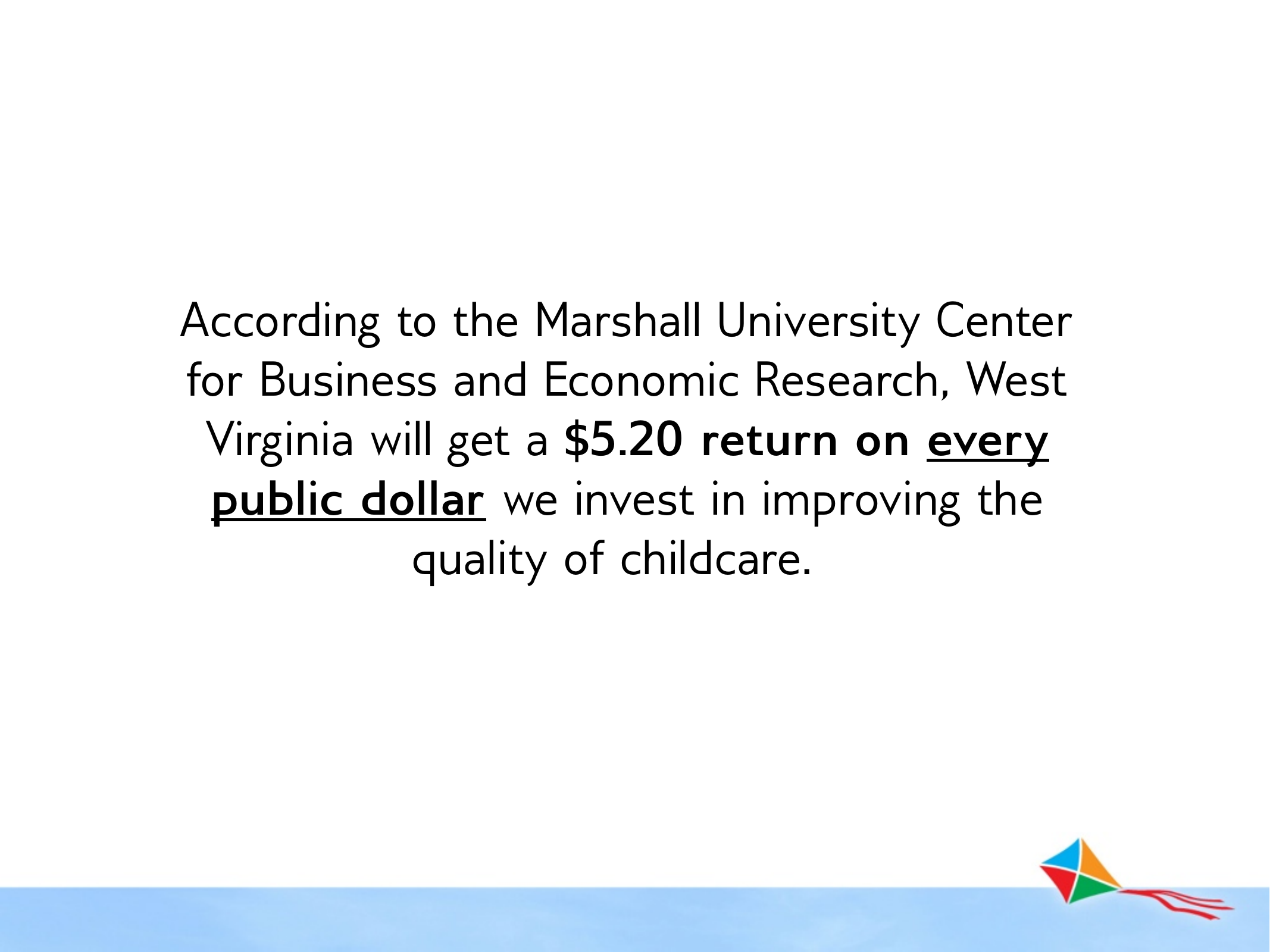

According to the Marshall University Center for Business and Economic Research, West Virginia will get a $5.20 return on every public dollar we invest in improving the quality of childcare.